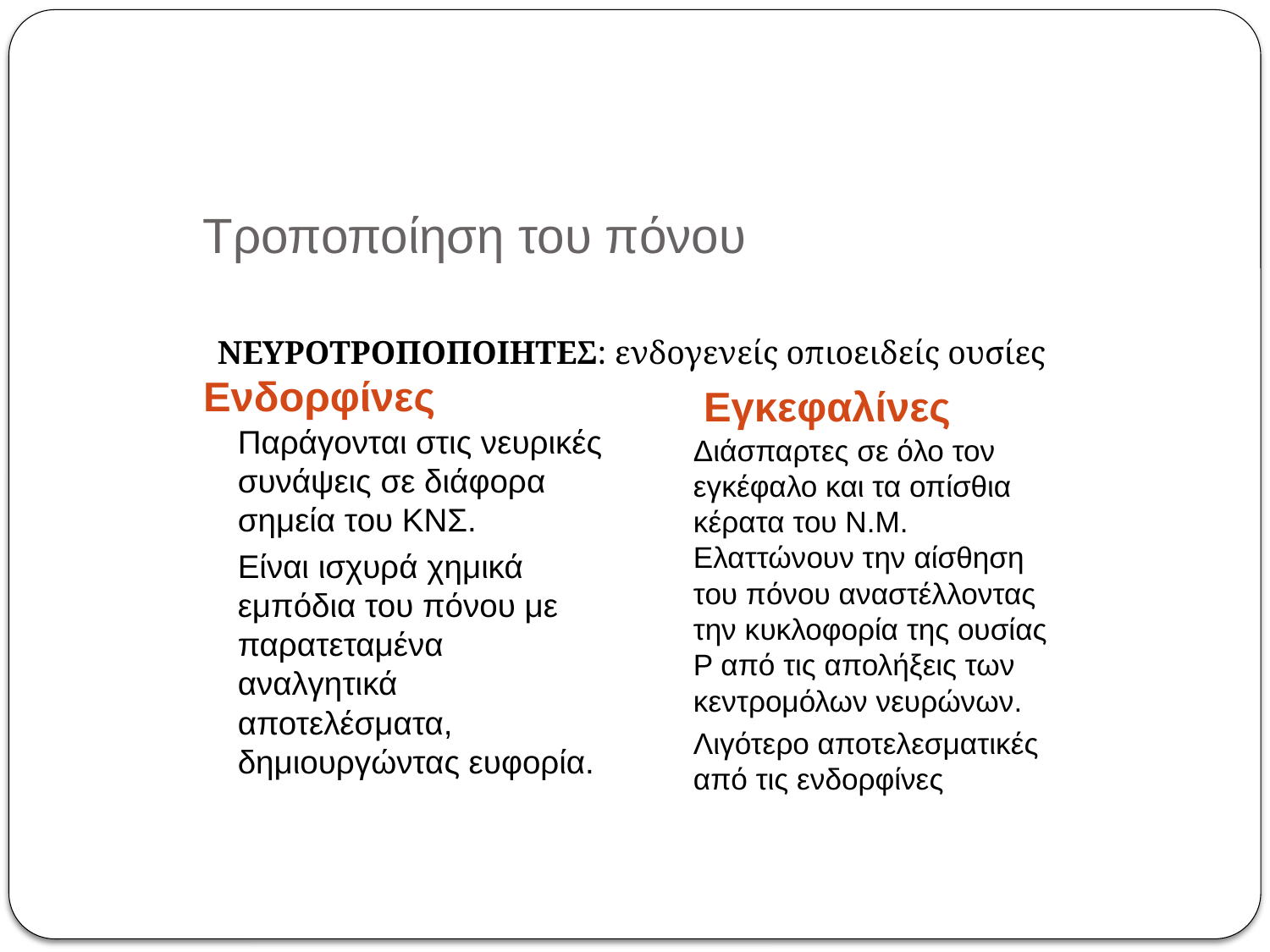

# Τροποποίηση του πόνου
ΝΕΥΡΟΤΡΟΠΟΠΟΙΗΤΕΣ: ενδογενείς οπιοειδείς ουσίες
Ενδορφίνες
    Εγκεφαλίνες
Παράγονται στις νευρικές συνάψεις σε διάφορα σημεία του ΚΝΣ.
Είναι ισχυρά χημικά εμπόδια του πόνου με παρατεταμένα αναλγητικά αποτελέσματα, δημιουργώντας ευφορία.
Διάσπαρτες σε όλο τον εγκέφαλο και τα οπίσθια κέρατα του Ν.Μ. Ελαττώνουν την αίσθηση του πόνου αναστέλλοντας την κυκλοφορία της ουσίας Ρ από τις απολήξεις των κεντρομόλων νευρώνων.
Λιγότερο αποτελεσματικές από τις ενδορφίνες